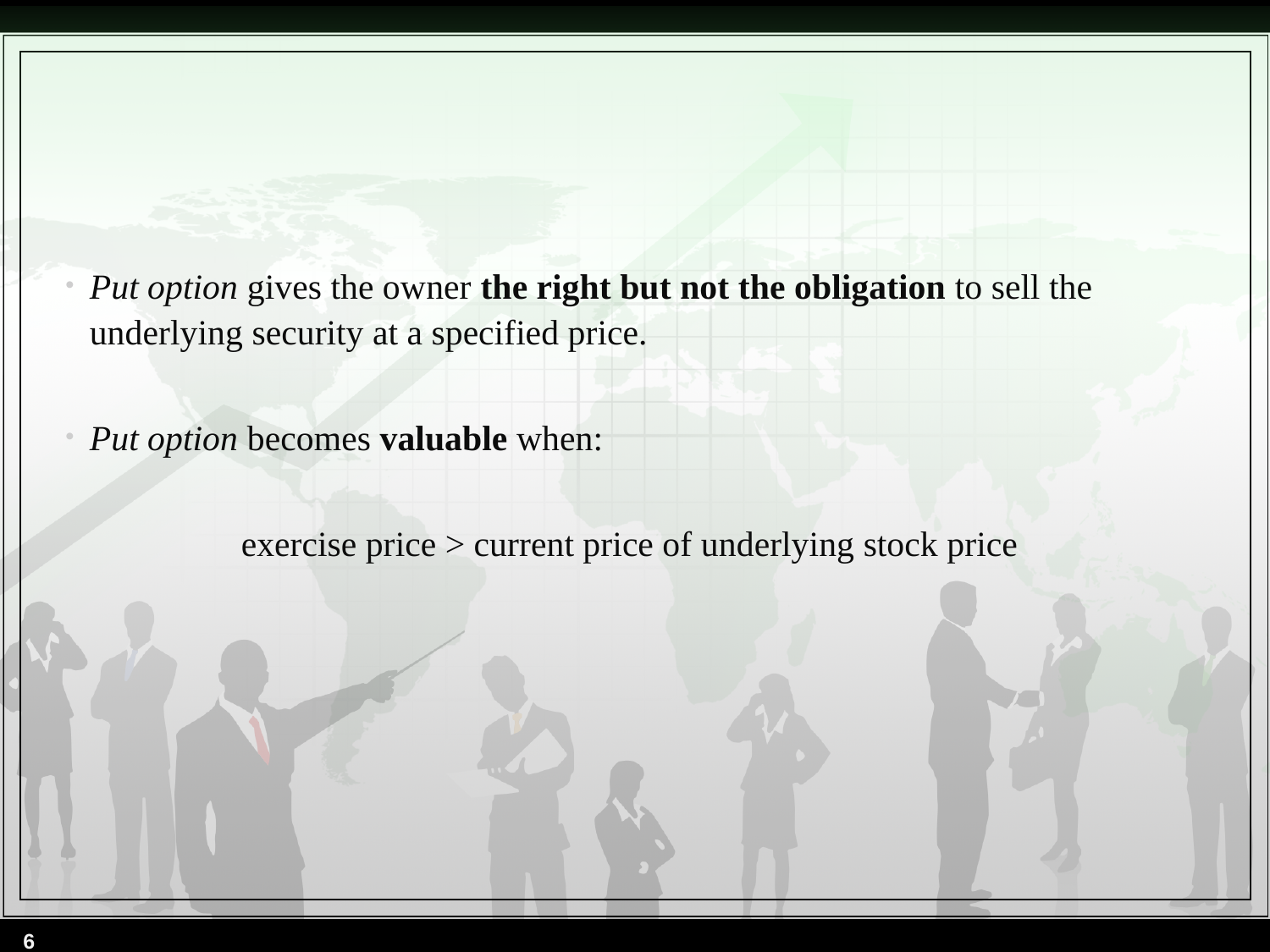

Put option gives the owner the right but not the obligation to sell the underlying security at a specified price.

Put option becomes valuable when:

exercise price > current price of underlying stock price
6